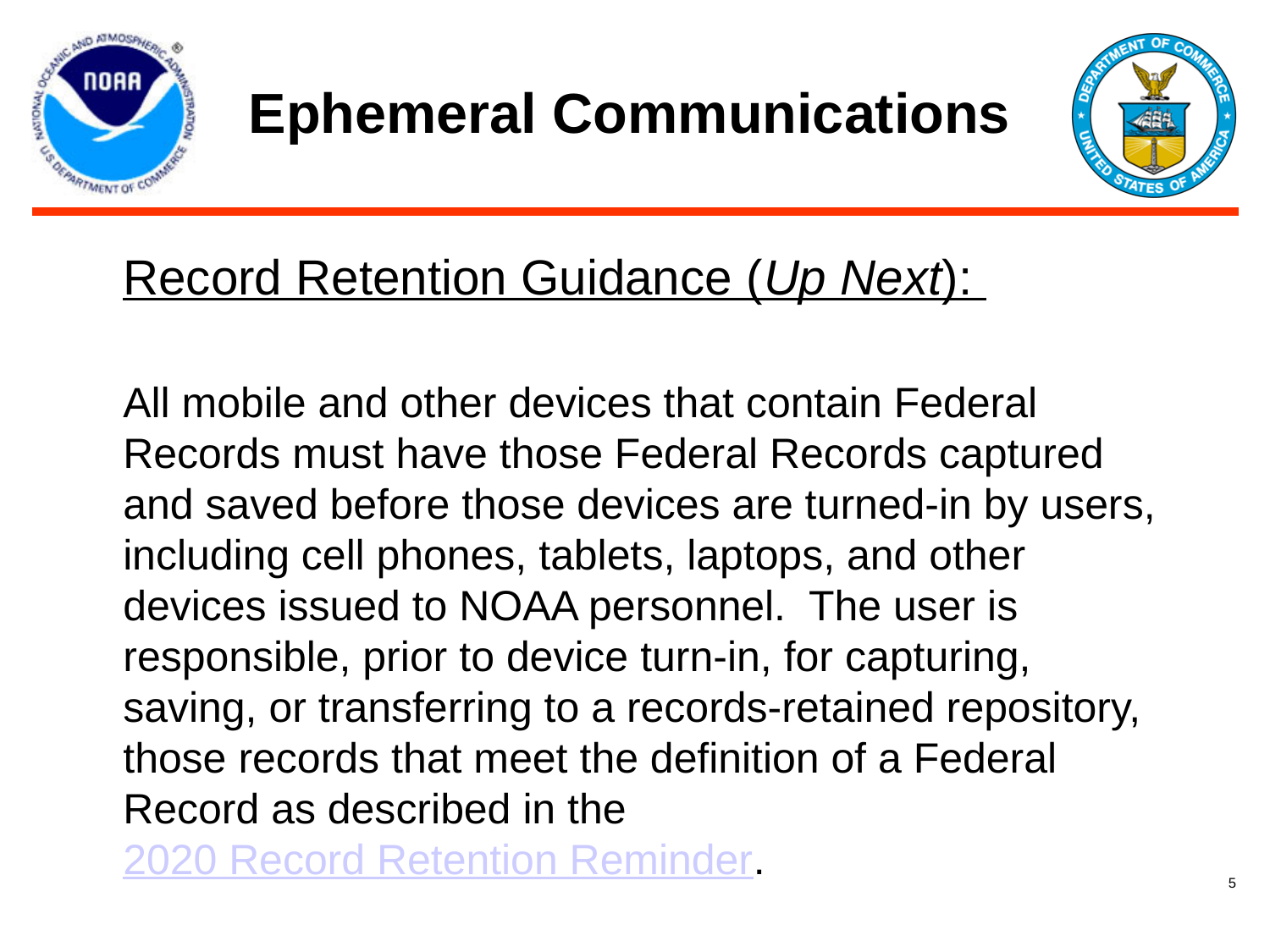

# Ephemeral Communications
Record Retention Guidance (Up Next):

All mobile and other devices that contain Federal Records must have those Federal Records captured and saved before those devices are turned-in by users, including cell phones, tablets, laptops, and other devices issued to NOAA personnel.  The user is responsible, prior to device turn-in, for capturing, saving, or transferring to a records-retained repository, those records that meet the definition of a Federal Record as described in the 2020 Record Retention Reminder.
5